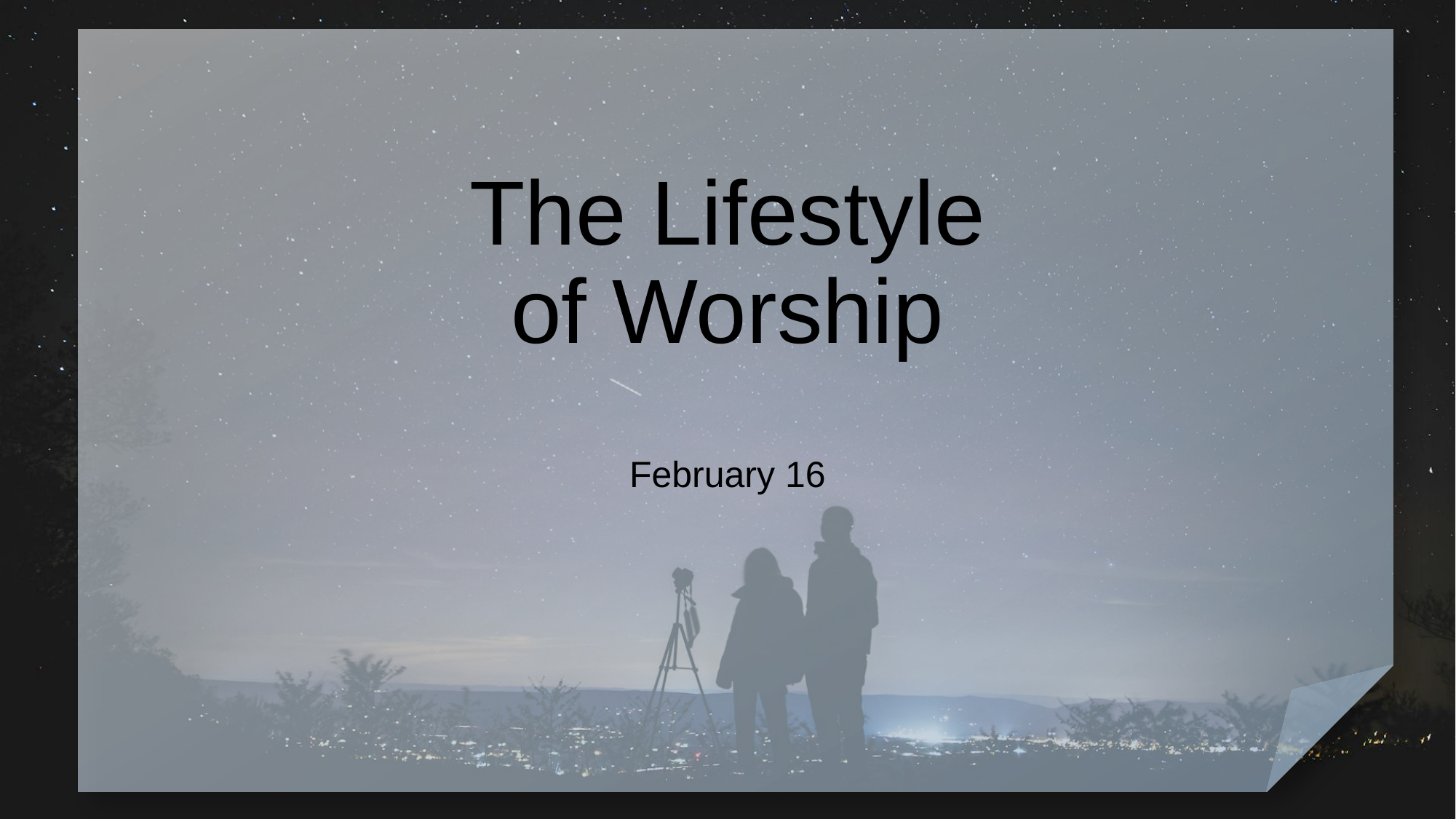

# The Lifestyle of Worship
February 16